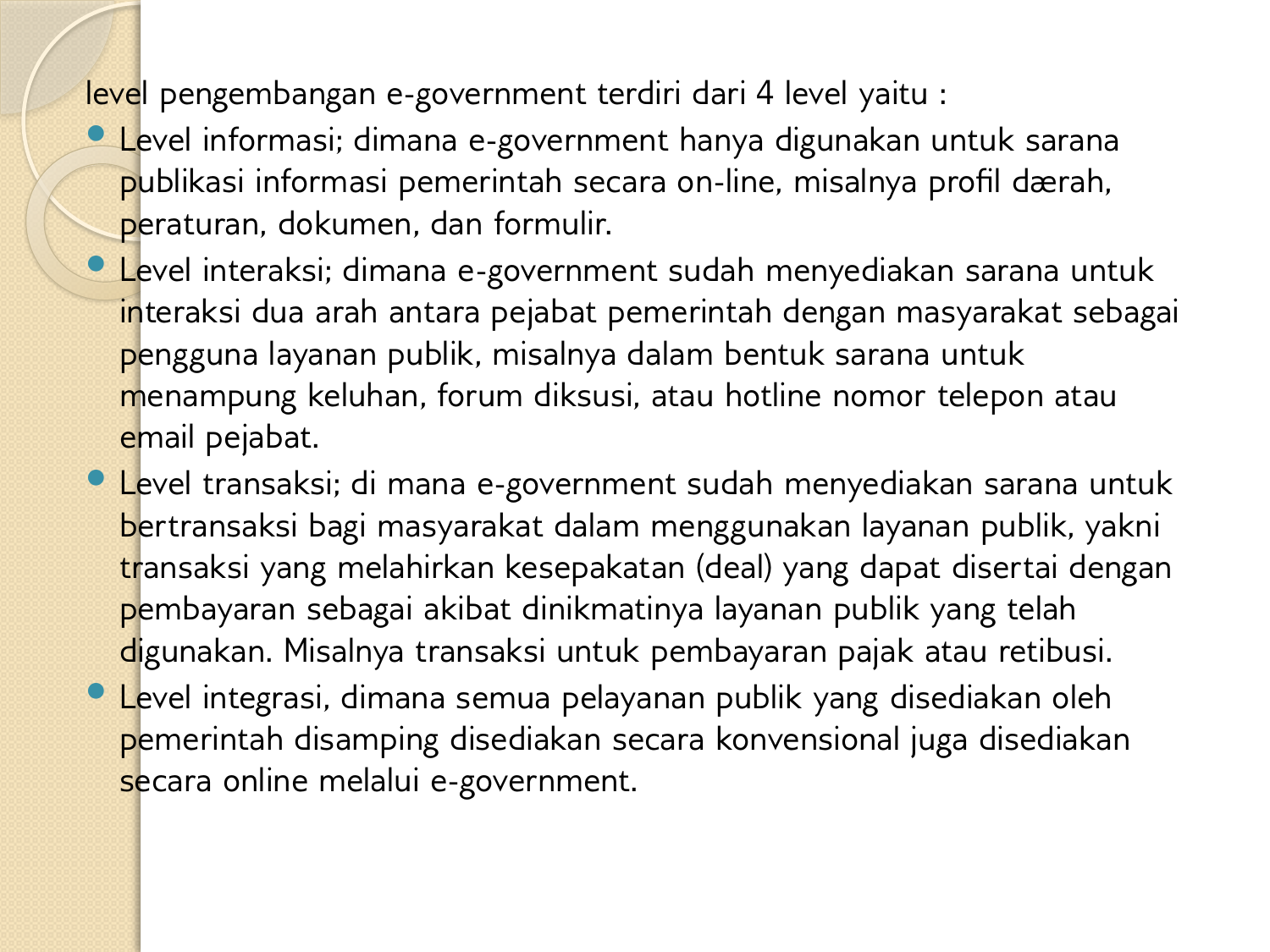

level pengembangan e-government terdiri dari 4 level yaitu :
Level informasi; dimana e-government hanya digunakan untuk sarana publikasi informasi pemerintah secara on-line, misalnya profil daerah, peraturan, dokumen, dan formulir.
Level interaksi; dimana e-government sudah menyediakan sarana untuk interaksi dua arah antara pejabat pemerintah dengan masyarakat sebagai pengguna layanan publik, misalnya dalam bentuk sarana untuk menampung keluhan, forum diksusi, atau hotline nomor telepon atau email pejabat.
Level transaksi; di mana e-government sudah menyediakan sarana untuk bertransaksi bagi masyarakat dalam menggunakan layanan publik, yakni transaksi yang melahirkan kesepakatan (deal) yang dapat disertai dengan pembayaran sebagai akibat dinikmatinya layanan publik yang telah digunakan. Misalnya transaksi untuk pembayaran pajak atau retibusi.
Level integrasi, dimana semua pelayanan publik yang disediakan oleh pemerintah disamping disediakan secara konvensional juga disediakan secara online melalui e-government.